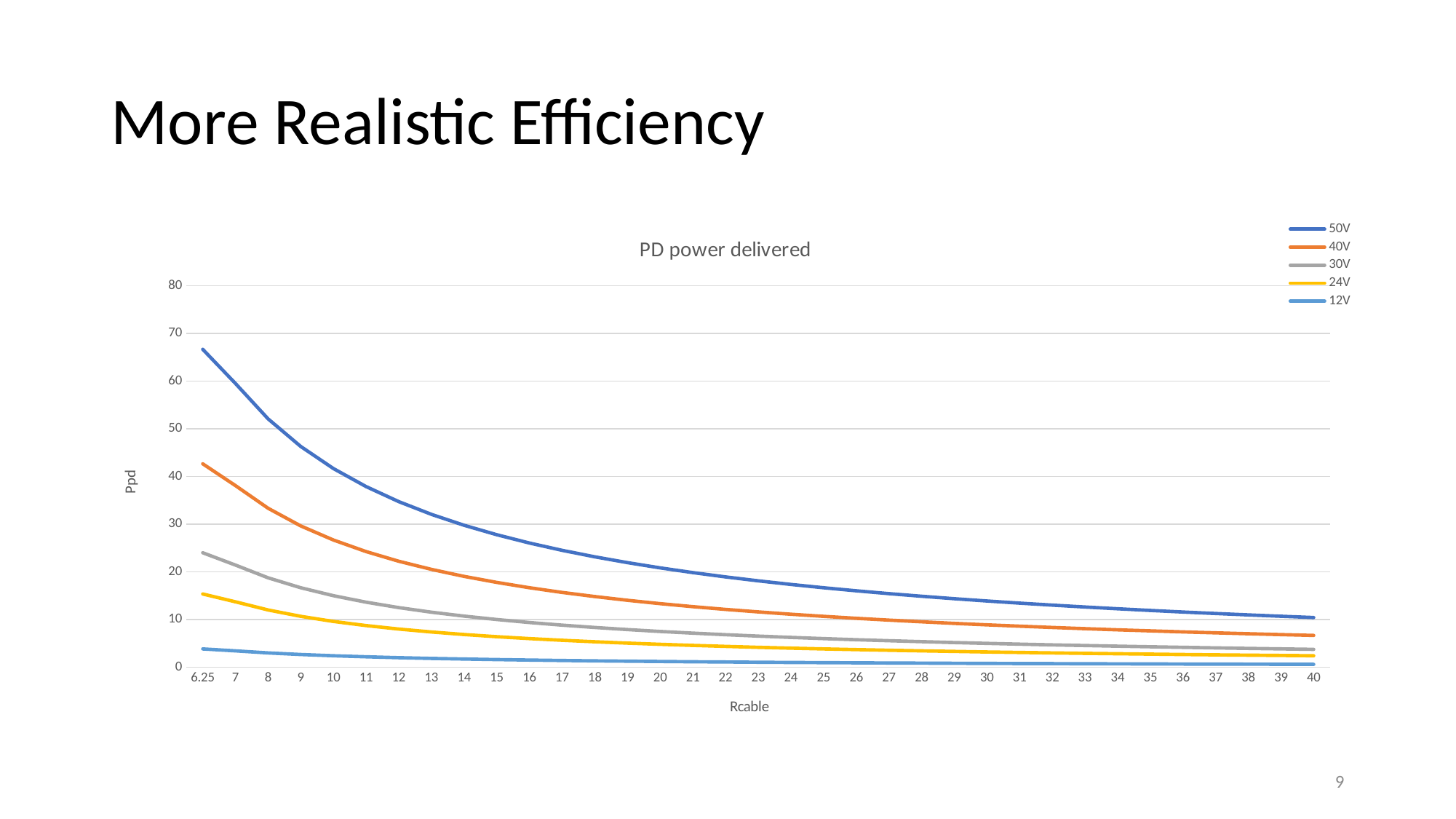

# More Realistic Efficiency

### Chart: PD power delivered

| Category |  |  |  |  |  |
|---|---|---|---|---|---|
| 6.25 | 66.66666666666667 | 42.66666666666663 | 24.0 | 15.36 | 3.84 |
| 7.0 | 59.52380952380953 | 38.0952380952381 | 21.42857142857143 | 13.71428571428571 | 3.428571428571428 |
| 8.0 | 52.08333333333334 | 33.33333333333334 | 18.75 | 12.0 | 3.0 |
| 9.0 | 46.2962962962963 | 29.62962962962963 | 16.66666666666667 | 10.66666666666667 | 2.666666666666666 |
| 10.0 | 41.66666666666663 | 26.66666666666667 | 15.0 | 9.6 | 2.4 |
| 11.0 | 37.87878787878788 | 24.24242424242422 | 13.63636363636364 | 8.72727272727272 | 2.181818181818182 |
| 12.0 | 34.72222222222222 | 22.2222222222222 | 12.5 | 8.0 | 2.0 |
| 13.0 | 32.05128205128201 | 20.51282051282051 | 11.53846153846154 | 7.384615384615385 | 1.846153846153846 |
| 14.0 | 29.76190476190476 | 19.04761904761905 | 10.71428571428571 | 6.857142857142855 | 1.714285714285714 |
| 15.0 | 27.77777777777778 | 17.77777777777778 | 10.0 | 6.4 | 1.6 |
| 16.0 | 26.04166666666667 | 16.66666666666667 | 9.375 | 6.0 | 1.5 |
| 17.0 | 24.50980392156863 | 15.68627450980392 | 8.823529411764707 | 5.647058823529408 | 1.411764705882353 |
| 18.0 | 23.14814814814815 | 14.81481481481481 | 8.333333333333332 | 5.333333333333332 | 1.333333333333333 |
| 19.0 | 21.92982456140351 | 14.03508771929824 | 7.894736842105259 | 5.052631578947366 | 1.263157894736842 |
| 20.0 | 20.83333333333331 | 13.33333333333333 | 7.5 | 4.8 | 1.2 |
| 21.0 | 19.84126984126982 | 12.6984126984127 | 7.142857142857141 | 4.571428571428571 | 1.142857142857143 |
| 22.0 | 18.93939393939392 | 12.12121212121212 | 6.818181818181816 | 4.363636363636361 | 1.090909090909091 |
| 23.0 | 18.11594202898551 | 11.59420289855072 | 6.521739130434782 | 4.173913043478261 | 1.043478260869565 |
| 24.0 | 17.36111111111111 | 11.11111111111111 | 6.25 | 4.0 | 1.0 |
| 25.0 | 16.66666666666667 | 10.66666666666667 | 6.0 | 3.84 | 0.96 |
| 26.0 | 16.02564102564103 | 10.25641025641026 | 5.76923076923077 | 3.692307692307692 | 0.923076923076923 |
| 27.0 | 15.4320987654321 | 9.87654320987654 | 5.555555555555553 | 3.555555555555555 | 0.888888888888889 |
| 28.0 | 14.88095238095238 | 9.523809523809524 | 5.357142857142855 | 3.428571428571428 | 0.857142857142857 |
| 29.0 | 14.36781609195402 | 9.195402298850574 | 5.172413793103448 | 3.310344827586207 | 0.827586206896552 |
| 30.0 | 13.8888888888889 | 8.88888888888889 | 5.0 | 3.2 | 0.8 |
| 31.0 | 13.44086021505376 | 8.602150537634406 | 4.838709677419355 | 3.096774193548387 | 0.774193548387097 |
| 32.0 | 13.02083333333333 | 8.333333333333332 | 4.687499999999998 | 3.0 | 0.75 |
| 33.0 | 12.62626262626263 | 8.080808080808081 | 4.545454545454546 | 2.909090909090909 | 0.727272727272727 |
| 34.0 | 12.25490196078431 | 7.84313725490196 | 4.411764705882355 | 2.823529411764706 | 0.705882352941176 |
| 35.0 | 11.90476190476191 | 7.619047619047619 | 4.285714285714285 | 2.742857142857143 | 0.685714285714286 |
| 36.0 | 11.57407407407407 | 7.407407407407407 | 4.166666666666667 | 2.666666666666666 | 0.666666666666667 |
| 37.0 | 11.26126126126126 | 7.207207207207206 | 4.054054054054052 | 2.594594594594595 | 0.648648648648649 |
| 38.0 | 10.96491228070176 | 7.017543859649122 | 3.947368421052631 | 2.526315789473684 | 0.631578947368421 |
| 39.0 | 10.68376068376068 | 6.837606837606835 | 3.846153846153846 | 2.461538461538462 | 0.615384615384615 |
| 40.0 | 10.41666666666667 | 6.666666666666667 | 3.75 | 2.4 | 0.6 |
9